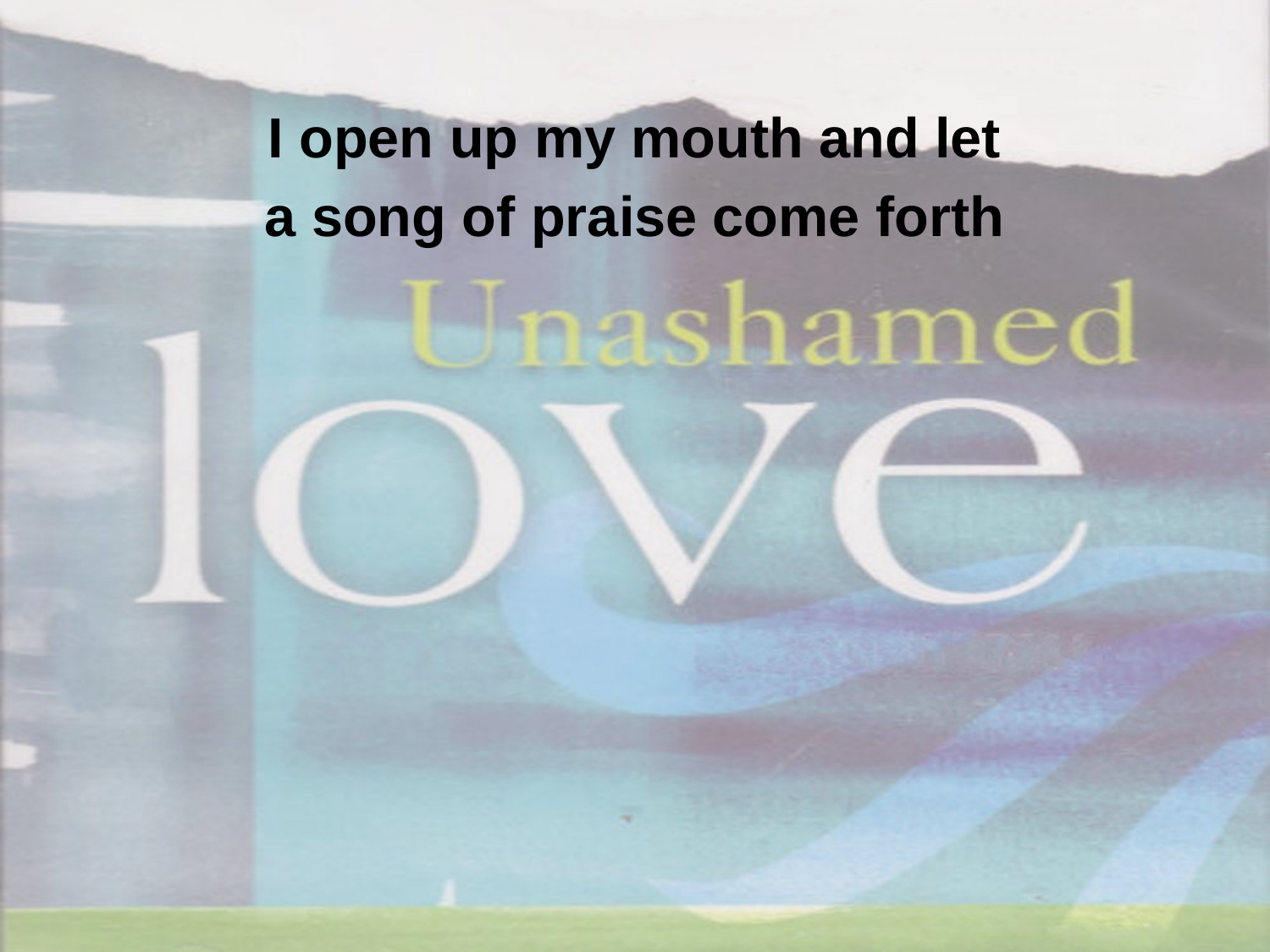

I open up my mouth and let
a song of praise come forth